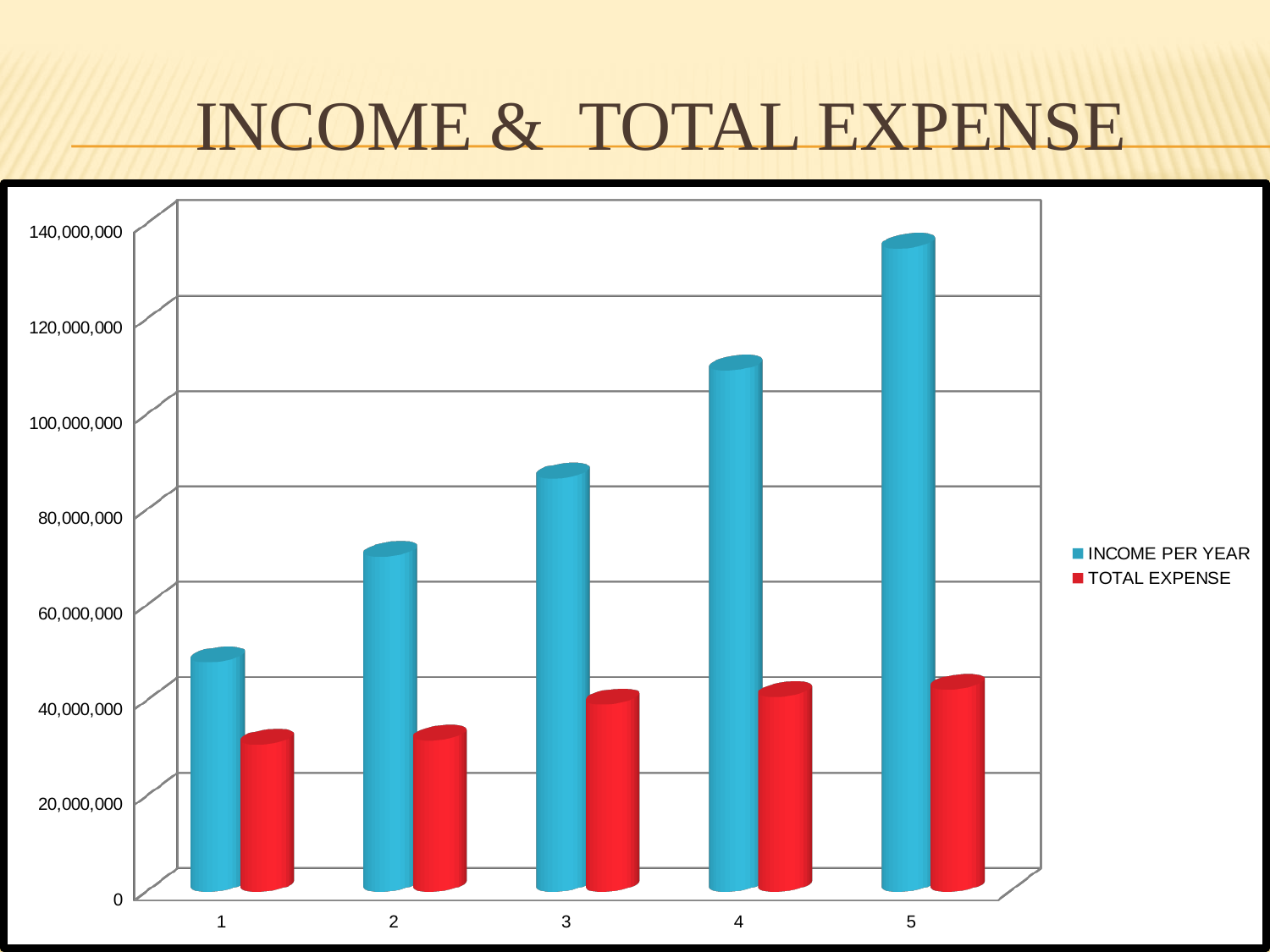

# Income &  Total Expense

[unsupported chart]